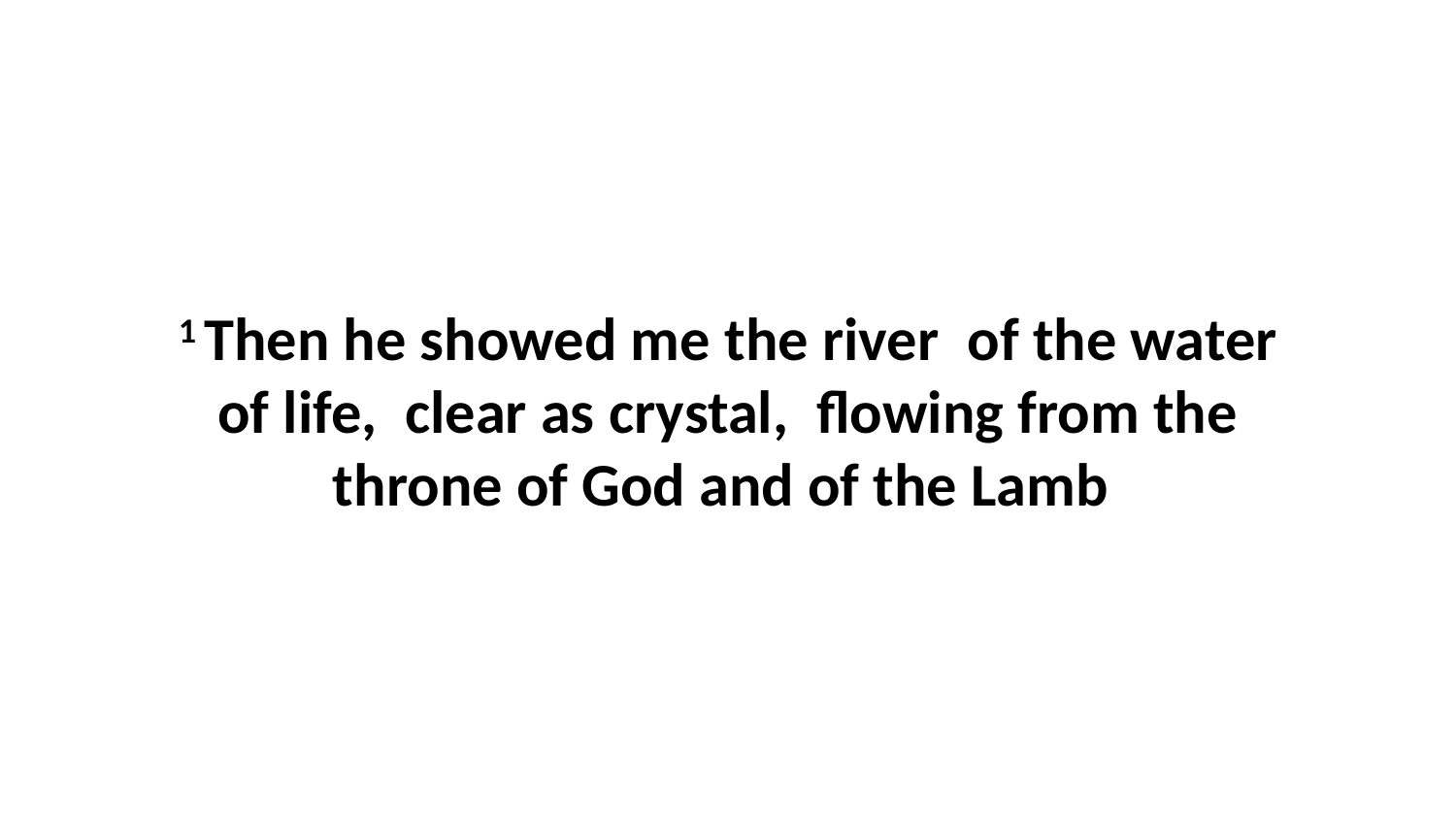

1 Then he showed me the river  of the water of life,  clear as crystal,  flowing from the throne of God and of the Lamb